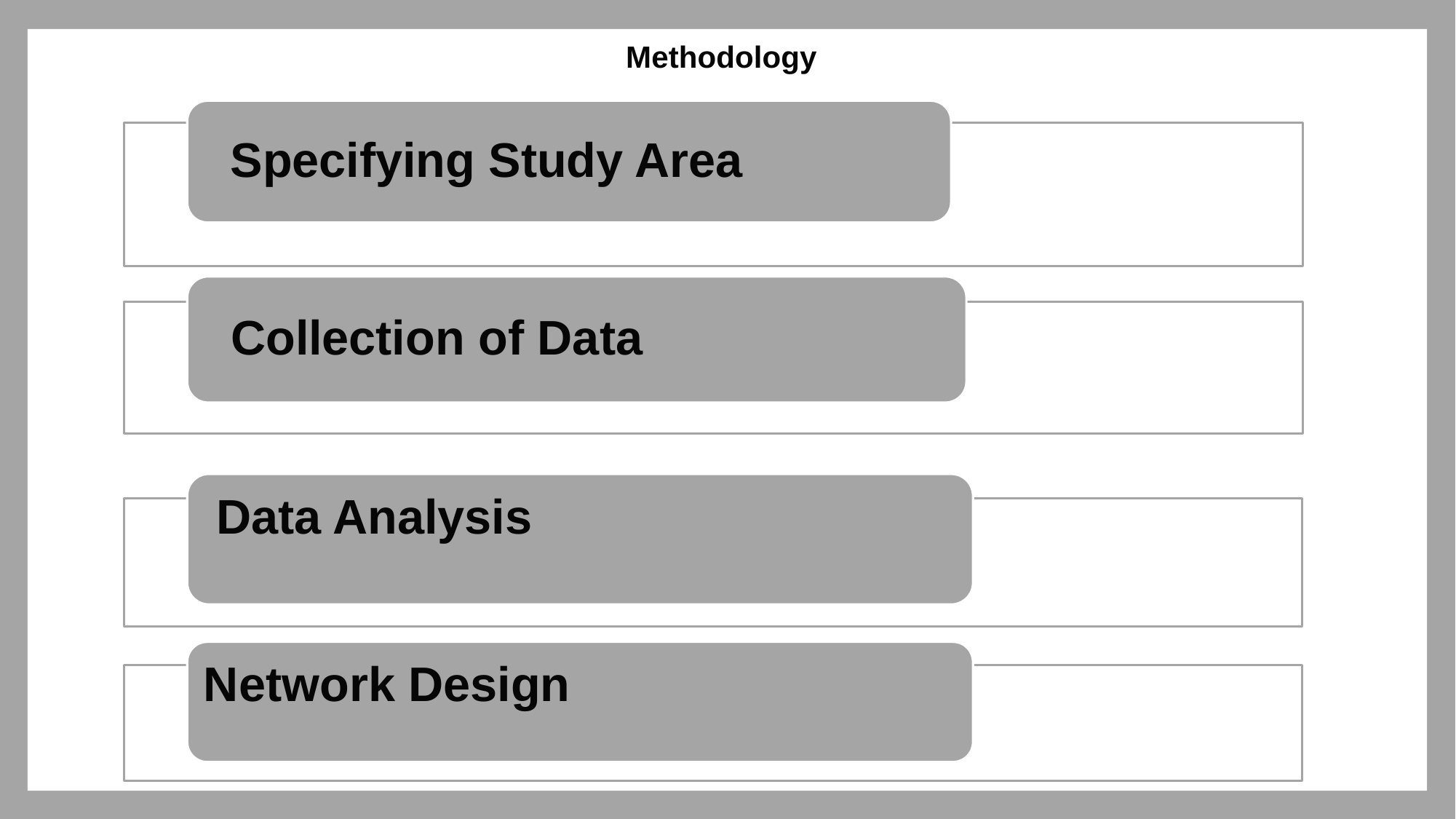

# Methodology
Specifying Study Area
Collection of Data
 Data Analysis

Network Design